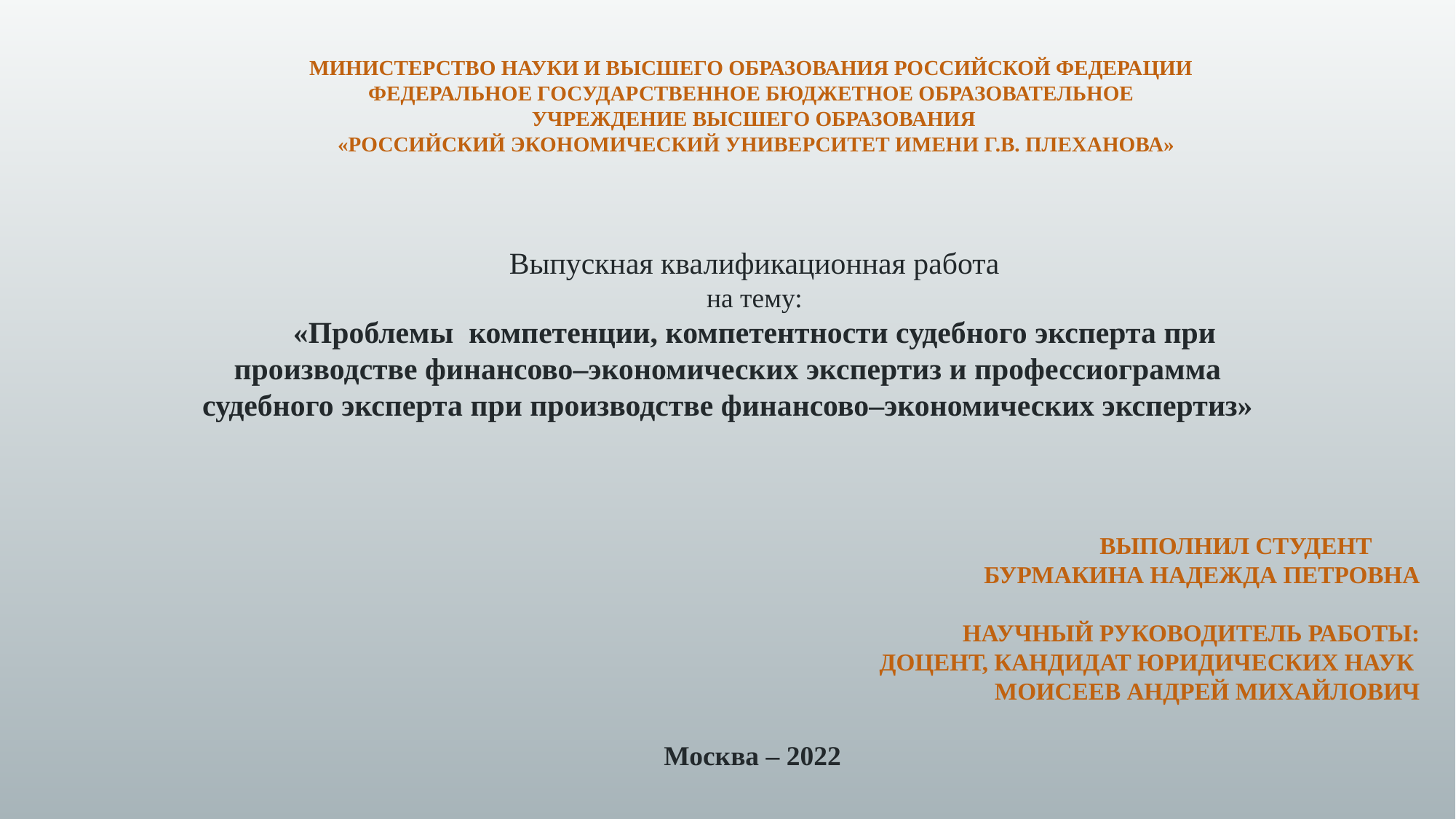

# МИНИСТЕРСТВО НАУКИ И ВЫСШЕГО ОБРАЗОВАНИЯ РОССИЙСКОЙ ФЕДЕРАЦИИ  ФЕДЕРАЛЬНОЕ ГОСУДАРСТВЕННОЕ БЮДЖЕТНОЕ ОБРАЗОВАТЕЛЬНОЕ УЧРЕЖДЕНИЕ ВЫСШЕГО ОБРАЗОВАНИЯ «РОССИЙСКИЙ ЭКОНОМИЧЕСКИЙ УНИВЕРСИТЕТ ИМЕНИ Г.В. ПЛЕХАНОВА»
Выпускная квалификационная работа
на тему:
«Проблемы  компетенции, компетентности судебного эксперта при производстве финансово–экономических экспертиз и профессиограмма судебного эксперта при производстве финансово–экономических экспертиз»
Выполнил студент
Бурмакина Надежда Петровна

Научный руководитель работы:
доцент, кандидат юридических наук
Моисеев Андрей Михайлович
Москва – 2022